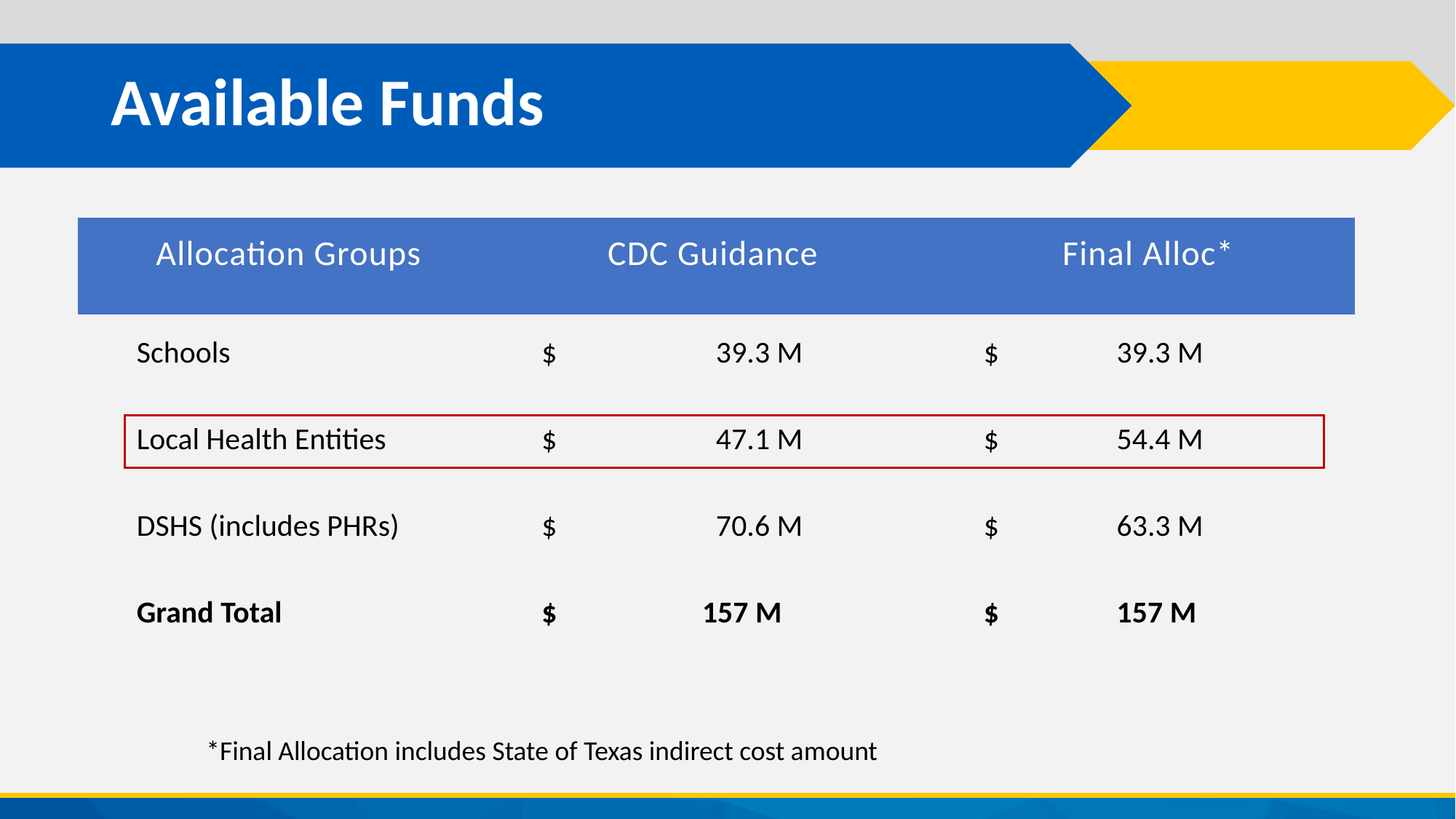

# Available Funds
| Allocation Groups | CDC Guidance | Final Alloc\* |
| --- | --- | --- |
| Schools | $                       39.3 M | $                 39.3 M |
| Local Health Entities | $                      47.1 M | $                 54.4 M |
| DSHS (includes PHRs) | $                       70.6 M | $               63.3 M |
| Grand Total | $                     157 M | $               157 M |

*Final Allocation includes State of Texas indirect cost amount